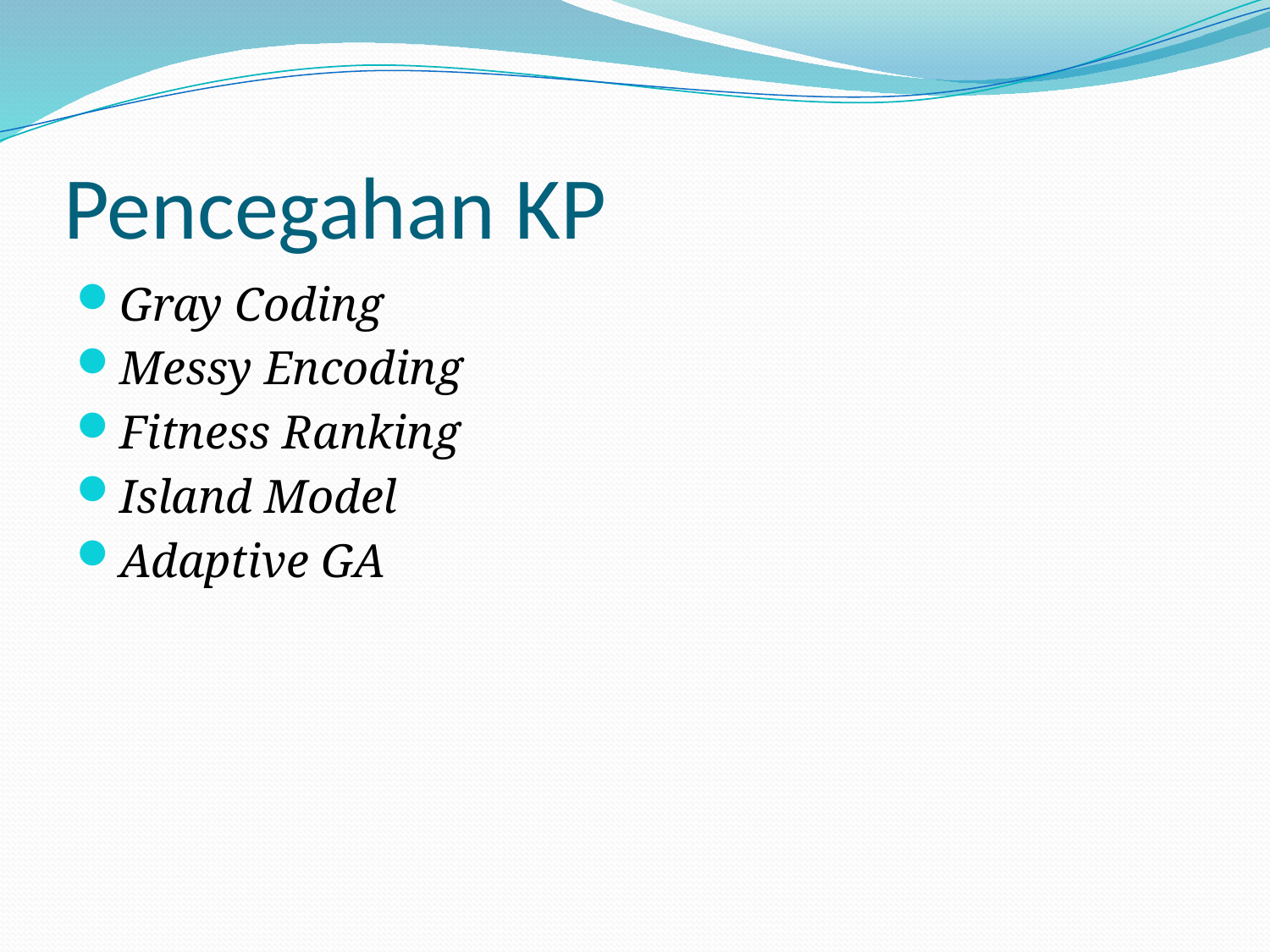

# Pencegahan KP
Gray Coding
Messy Encoding
Fitness Ranking
Island Model
Adaptive GA